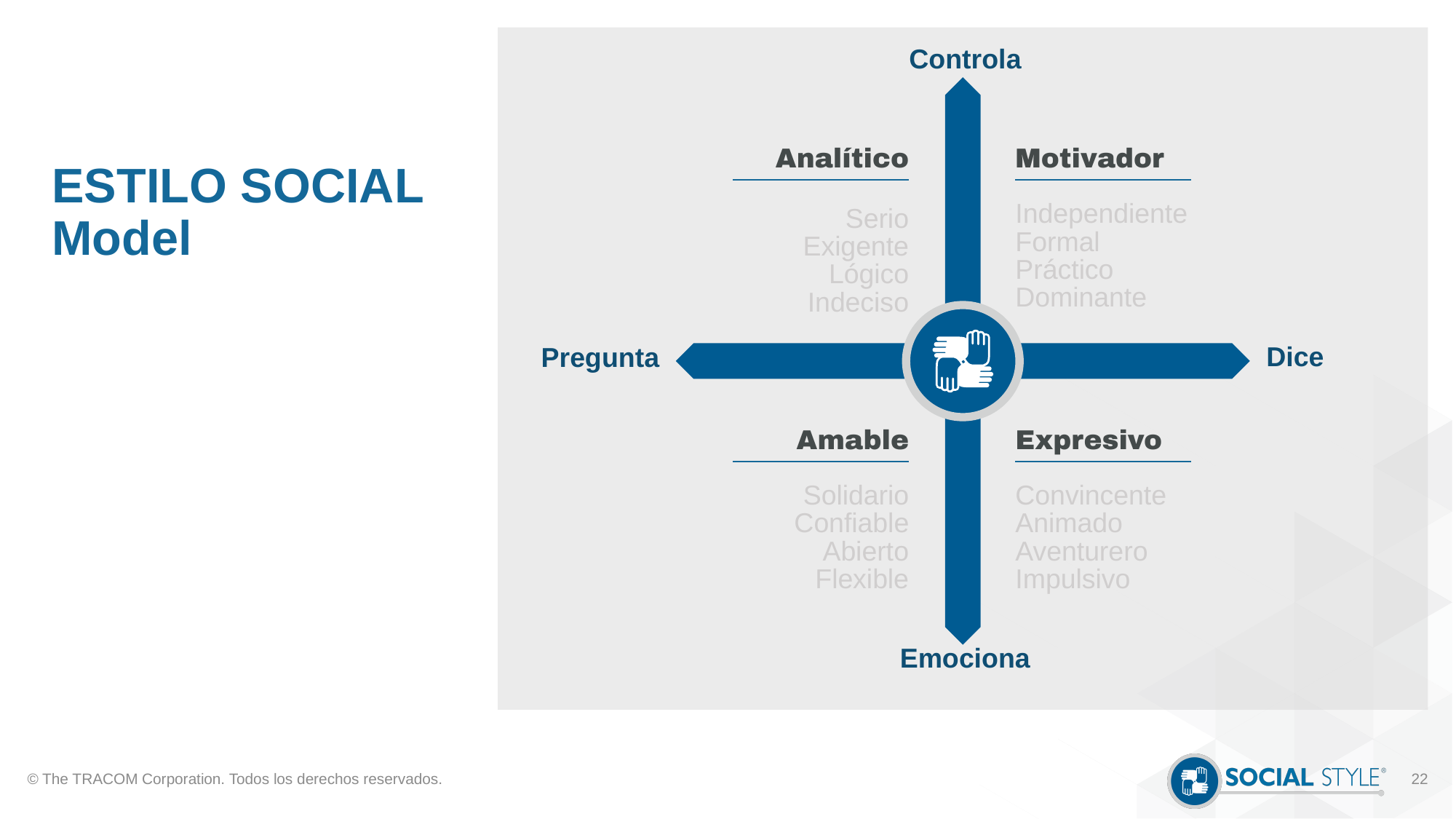

# ESTILO SOCIAL Model

Controla

Analítico
Serio
Exigente
Lógico
Indeciso

Motivador

Independiente
Formal
Práctico
Dominante

Dice
Pregunta
Amable

Solidario
Confiable
Abierto
Flexible

Expresivo

Convincente
Animado
Aventurero
Impulsivo

Emociona
© The TRACOM Corporation. Todos los derechos reservados.
22